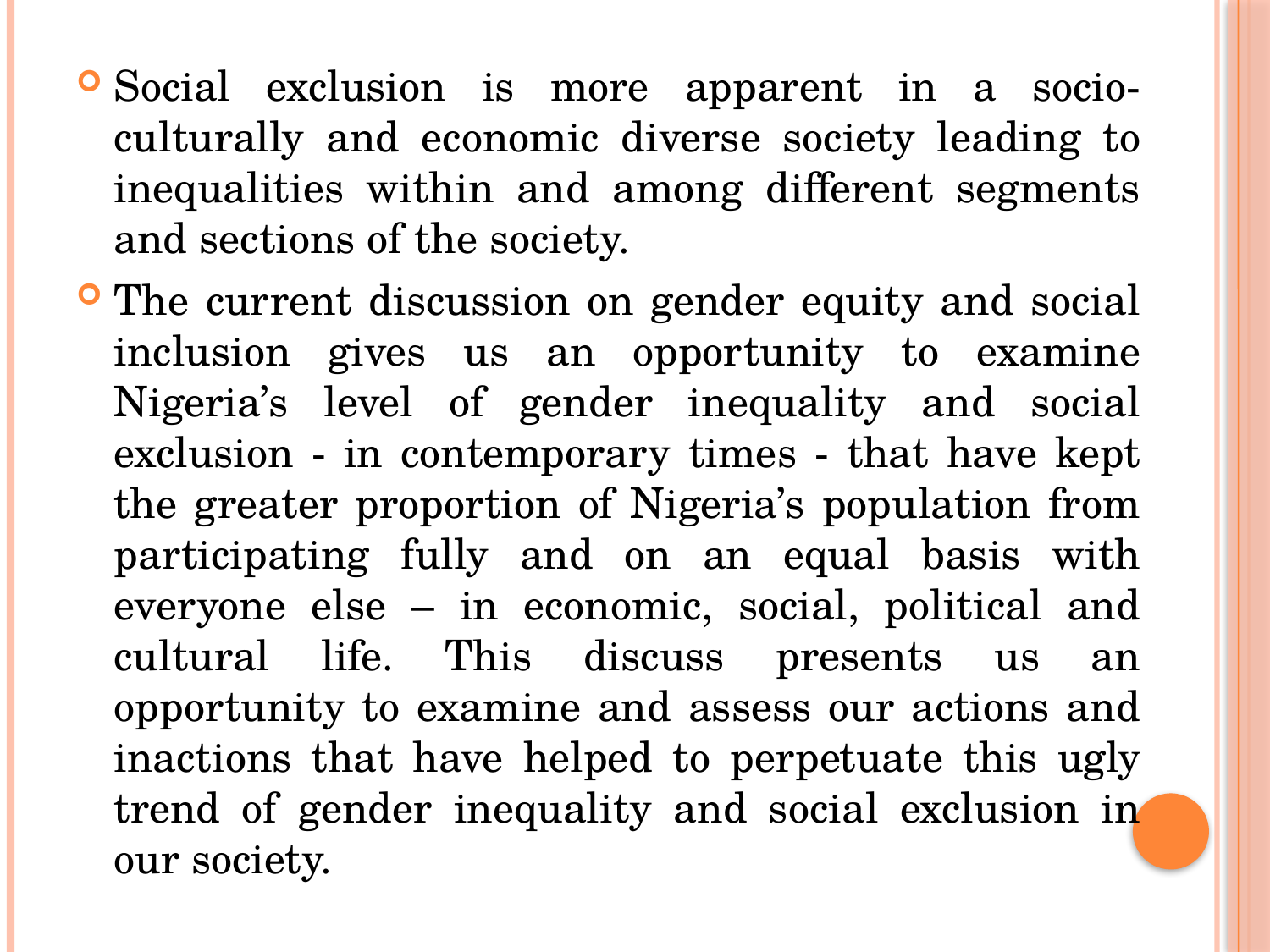

Social exclusion is more apparent in a socio-culturally and economic diverse society leading to inequalities within and among different segments and sections of the society.
The current discussion on gender equity and social inclusion gives us an opportunity to examine Nigeria’s level of gender inequality and social exclusion - in contemporary times - that have kept the greater proportion of Nigeria’s population from participating fully and on an equal basis with everyone else – in economic, social, political and cultural life. This discuss presents us an opportunity to examine and assess our actions and inactions that have helped to perpetuate this ugly trend of gender inequality and social exclusion in our society.